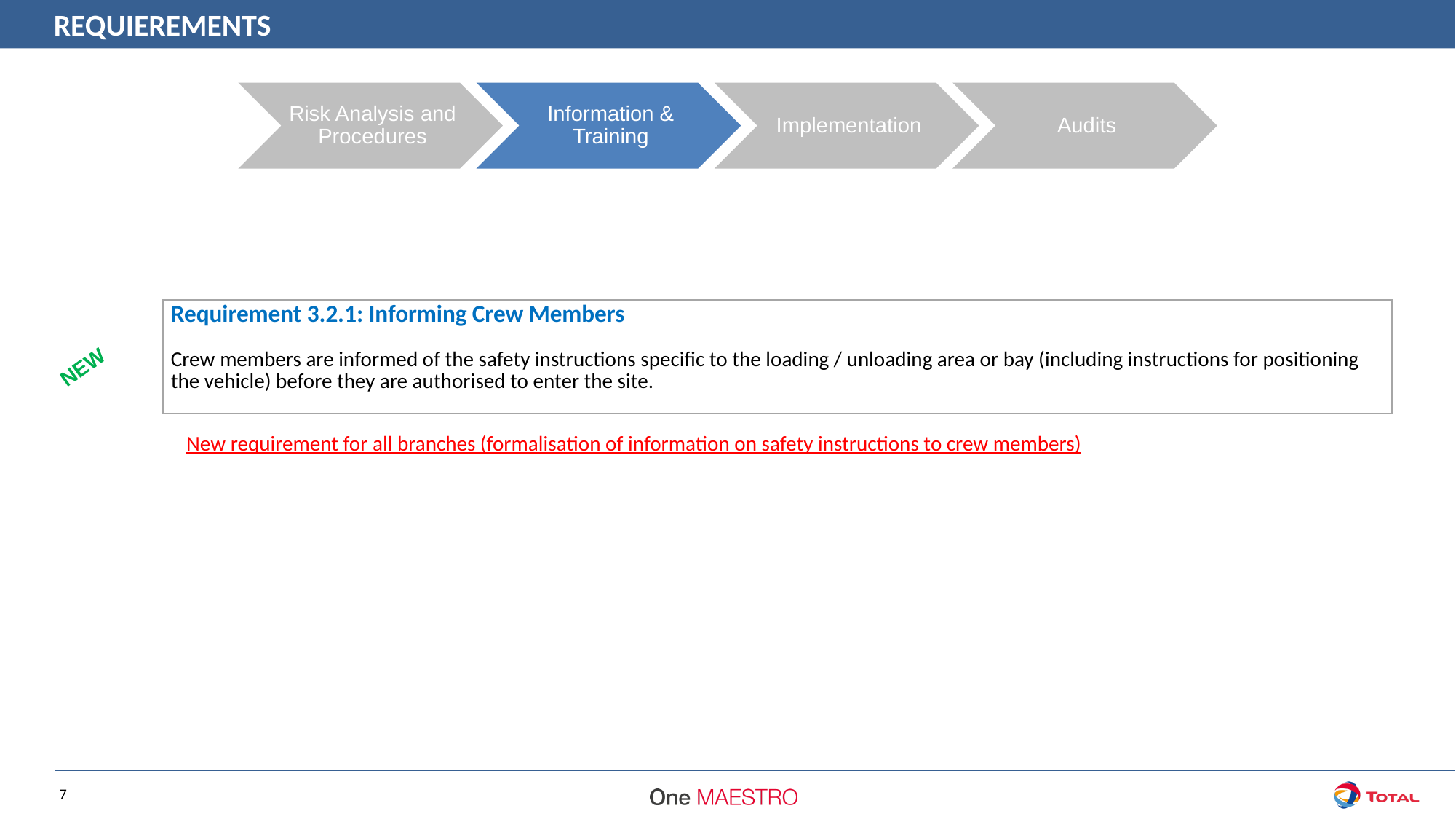

REQUIEREMENTS
Risk Analysis and Procedures
Information & Training
Implementation
Audits
| Requirement 3.2.1: Informing Crew Members |
| --- |
| Crew members are informed of the safety instructions specific to the loading / unloading area or bay (including instructions for positioning the vehicle) before they are authorised to enter the site. |
NEW
New requirement for all branches (formalisation of information on safety instructions to crew members)